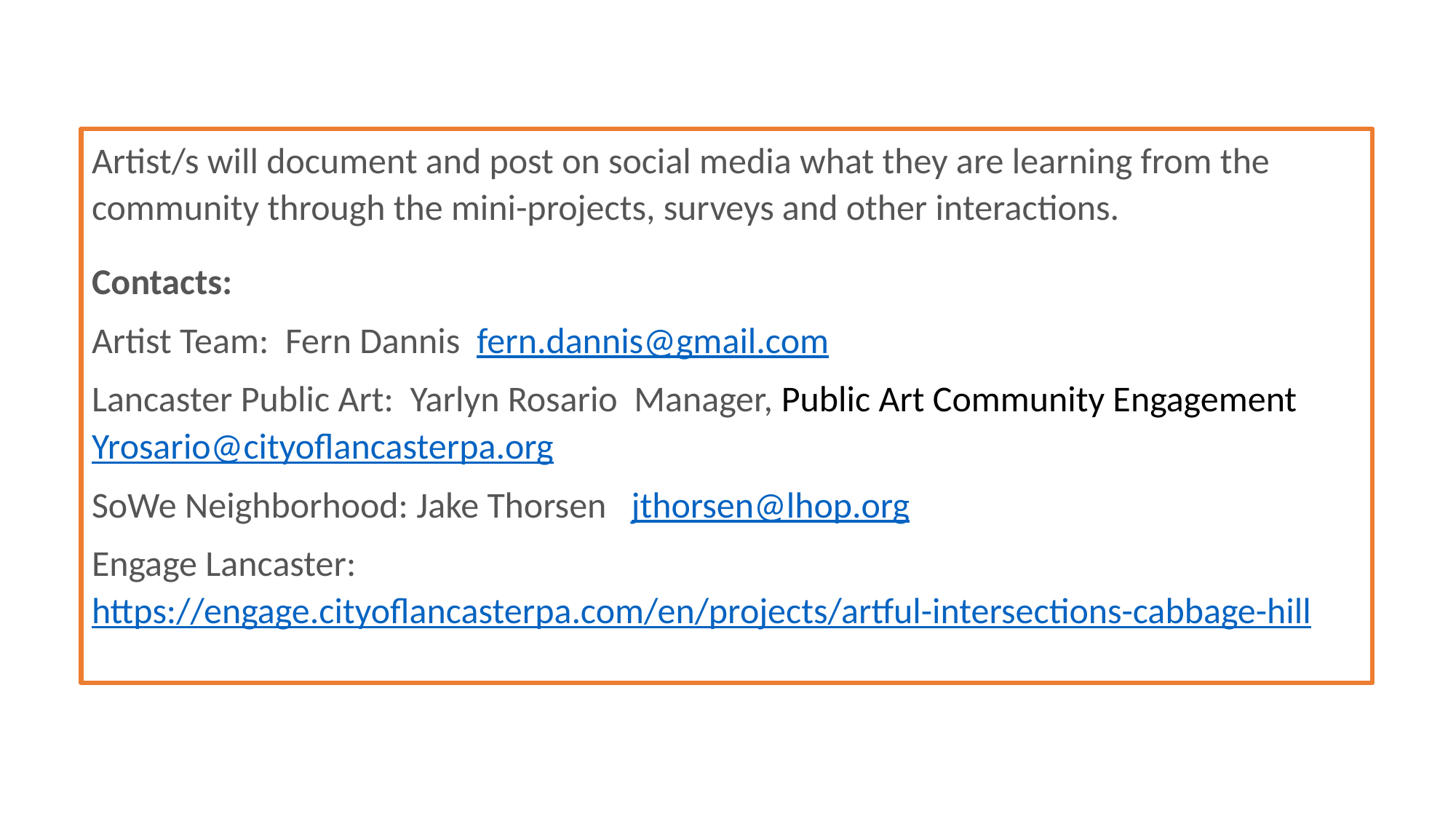

Artist/s will document and post on social media what they are learning from the community through the mini-projects, surveys and other interactions.
Contacts:
Artist Team:  Fern Dannis  fern.dannis@gmail.com
Lancaster Public Art:  Yarlyn Rosario  Manager, Public Art Community Engagement Yrosario@cityoflancasterpa.org
SoWe Neighborhood: Jake Thorsen   jthorsen@lhop.org
Engage Lancaster:  https://engage.cityoflancasterpa.com/en/projects/artful-intersections-cabbage-hill